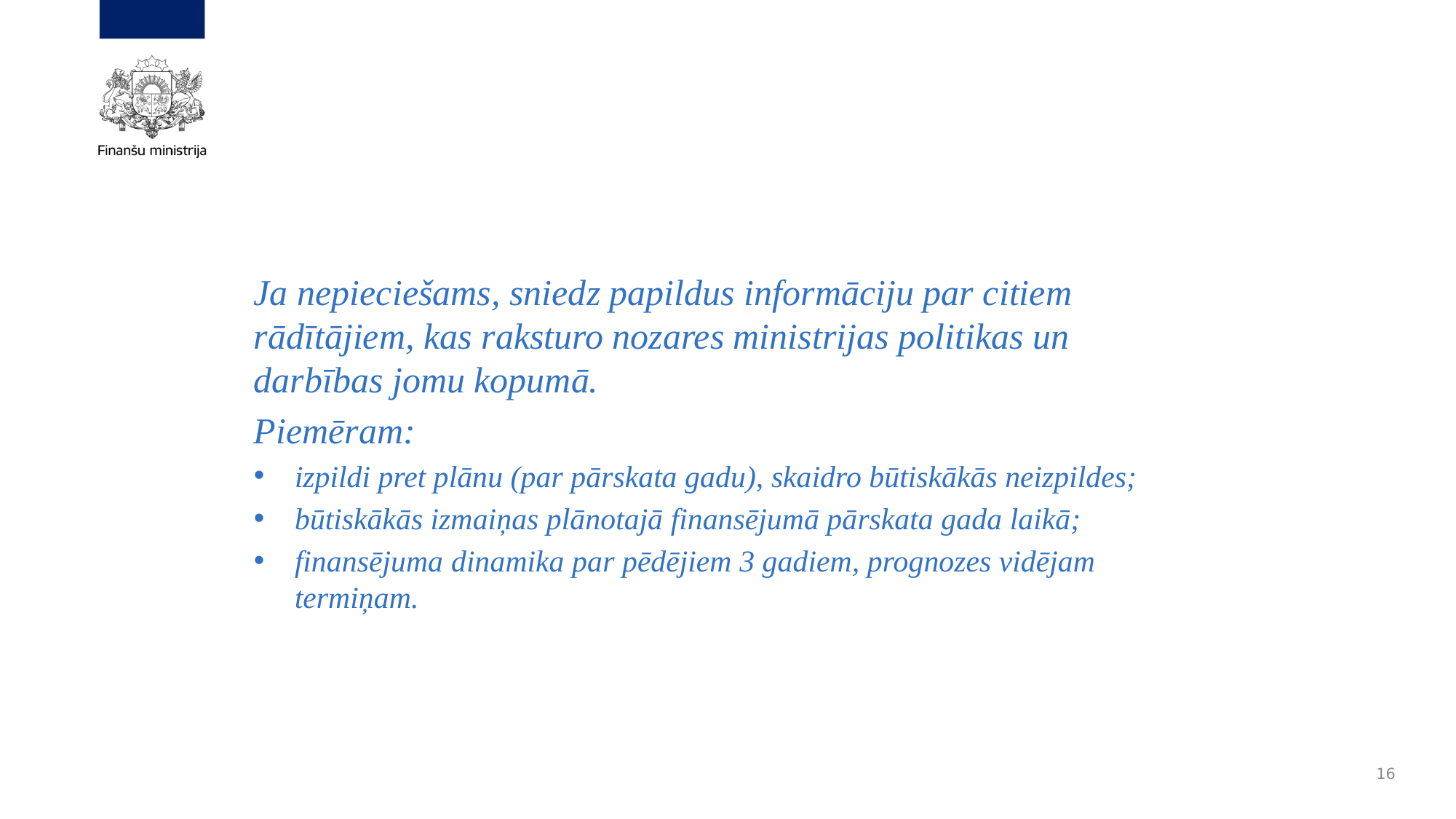

Ja nepieciešams, sniedz papildus informāciju par citiem rādītājiem, kas raksturo nozares ministrijas politikas un darbības jomu kopumā.
Piemēram:
izpildi pret plānu (par pārskata gadu), skaidro būtiskākās neizpildes;
būtiskākās izmaiņas plānotajā finansējumā pārskata gada laikā;
finansējuma dinamika par pēdējiem 3 gadiem, prognozes vidējam termiņam.

16